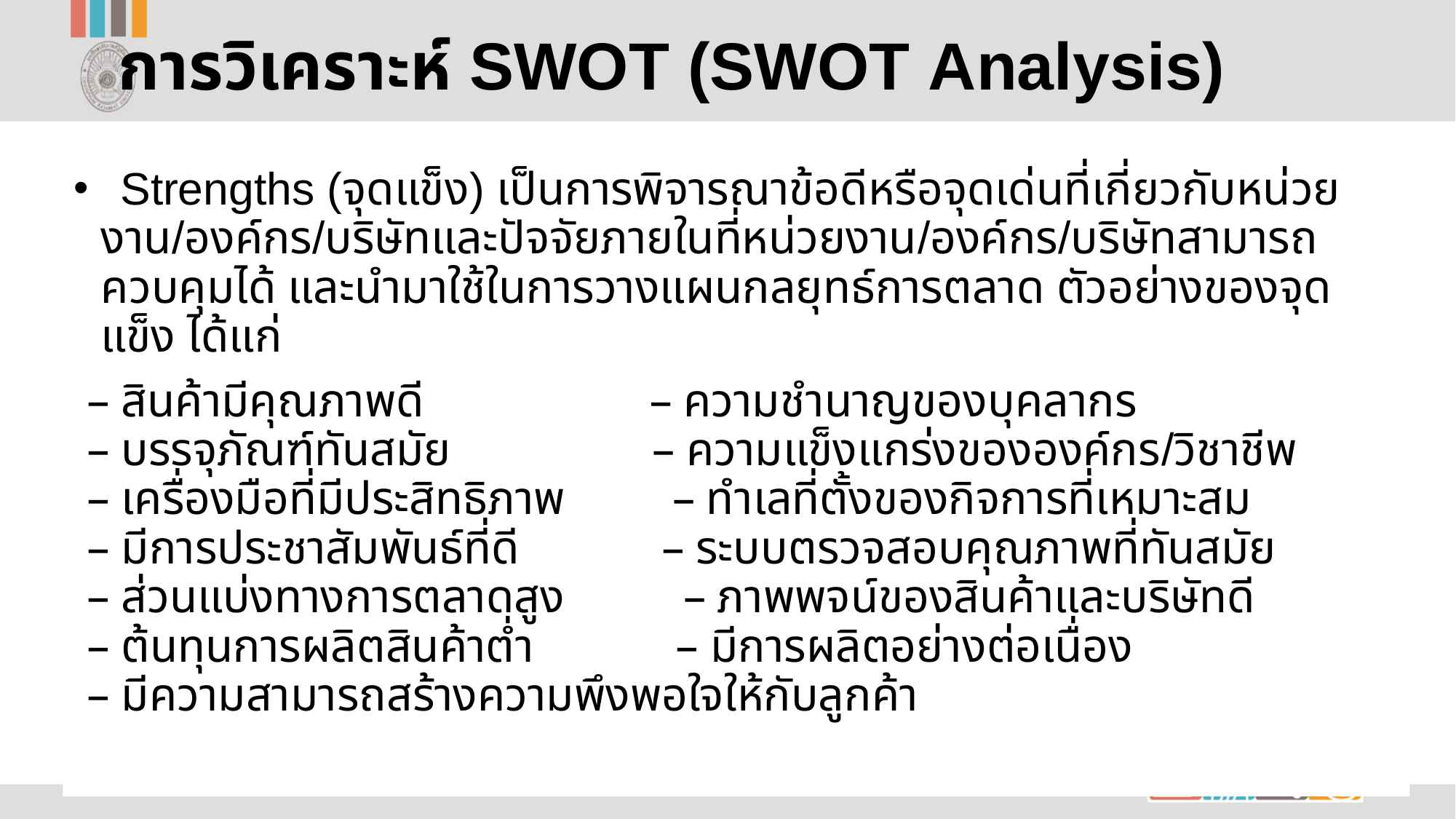

# การวิเคราะห์ SWOT (SWOT Analysis)
  Strengths (จุดแข็ง) เป็นการพิจารณาข้อดีหรือจุดเด่นที่เกี่ยวกับหน่วยงาน/องค์กร/บริษัทและปัจจัยภายในที่หน่วยงาน/องค์กร/บริษัทสามารถควบคุมได้ และนำมาใช้ในการวางแผนกลยุทธ์การตลาด ตัวอย่างของจุดแข็ง ได้แก่
– สินค้ามีคุณภาพดี                   – ความชำนาญของบุคลากร
– บรรจุภัณฑ์ทันสมัย                 – ความแข็งแกร่งขององค์กร/วิชาชีพ
– เครื่องมือที่มีประสิทธิภาพ         – ทำเลที่ตั้งของกิจการที่เหมาะสม
– มีการประชาสัมพันธ์ที่ดี            – ระบบตรวจสอบคุณภาพที่ทันสมัย
– ส่วนแบ่งทางการตลาดสูง          – ภาพพจน์ของสินค้าและบริษัทดี
– ต้นทุนการผลิตสินค้าต่ำ            – มีการผลิตอย่างต่อเนื่อง
– มีความสามารถสร้างความพึงพอใจให้กับลูกค้า